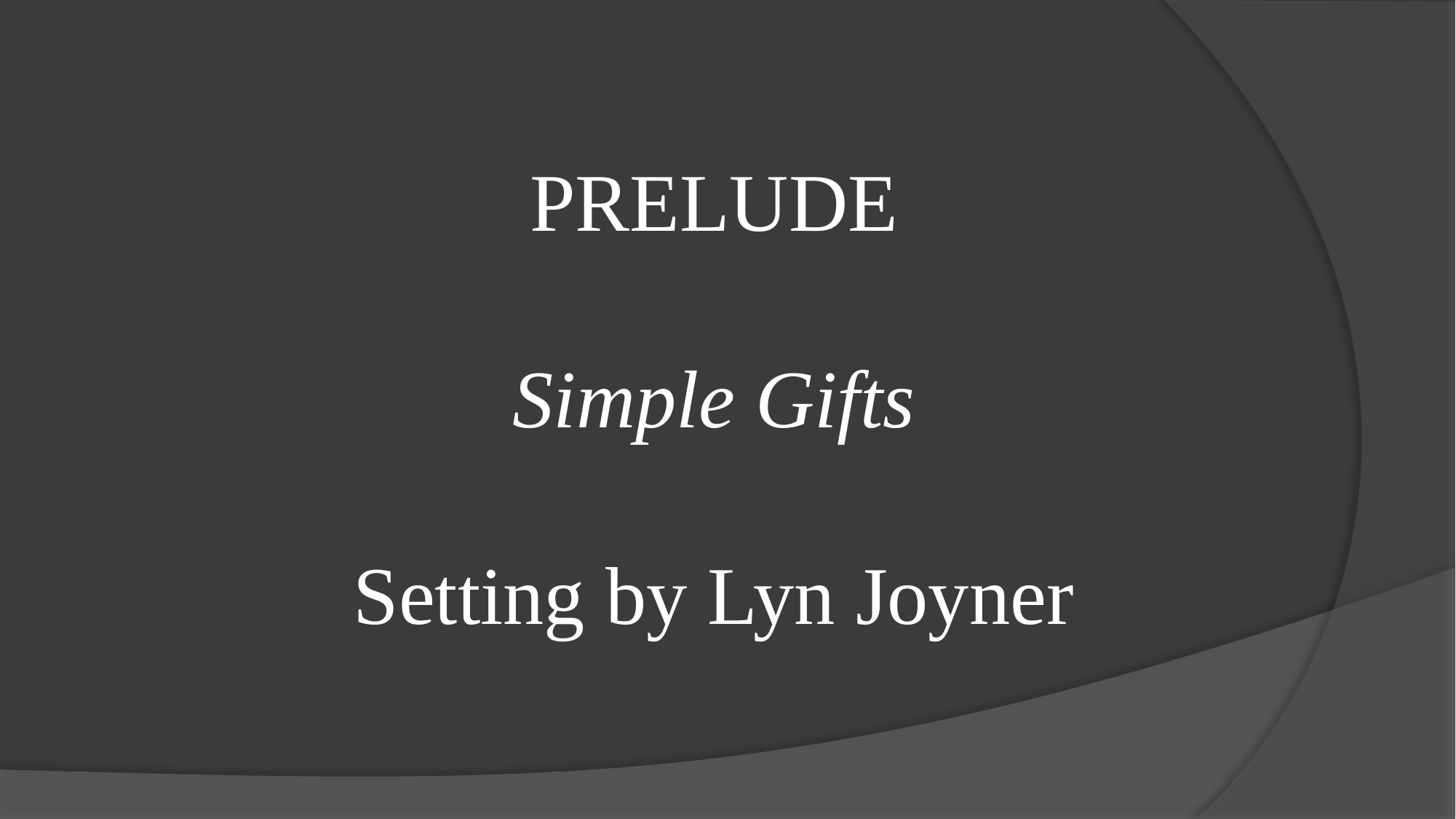

PRELUDE

Simple Gifts

Setting by Lyn Joyner